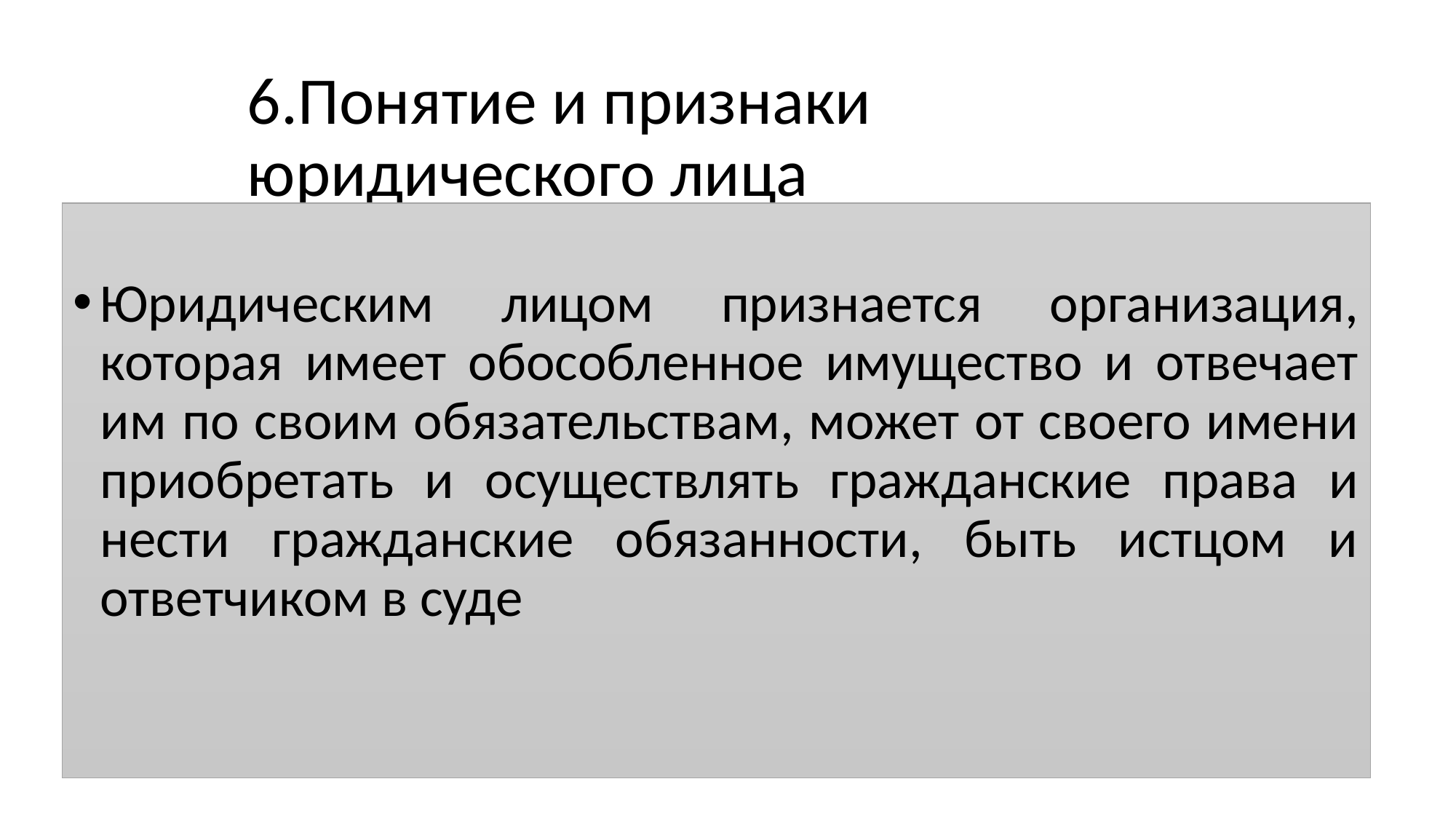

# 6.Понятие и признаки юридического лица

Юридическим лицом признается организация, которая имеет обособленное имущество и отвечает им по своим обязательствам, может от своего имени приобретать и осуществлять гражданские права и нести гражданские обязанности, быть истцом и ответчиком в суде